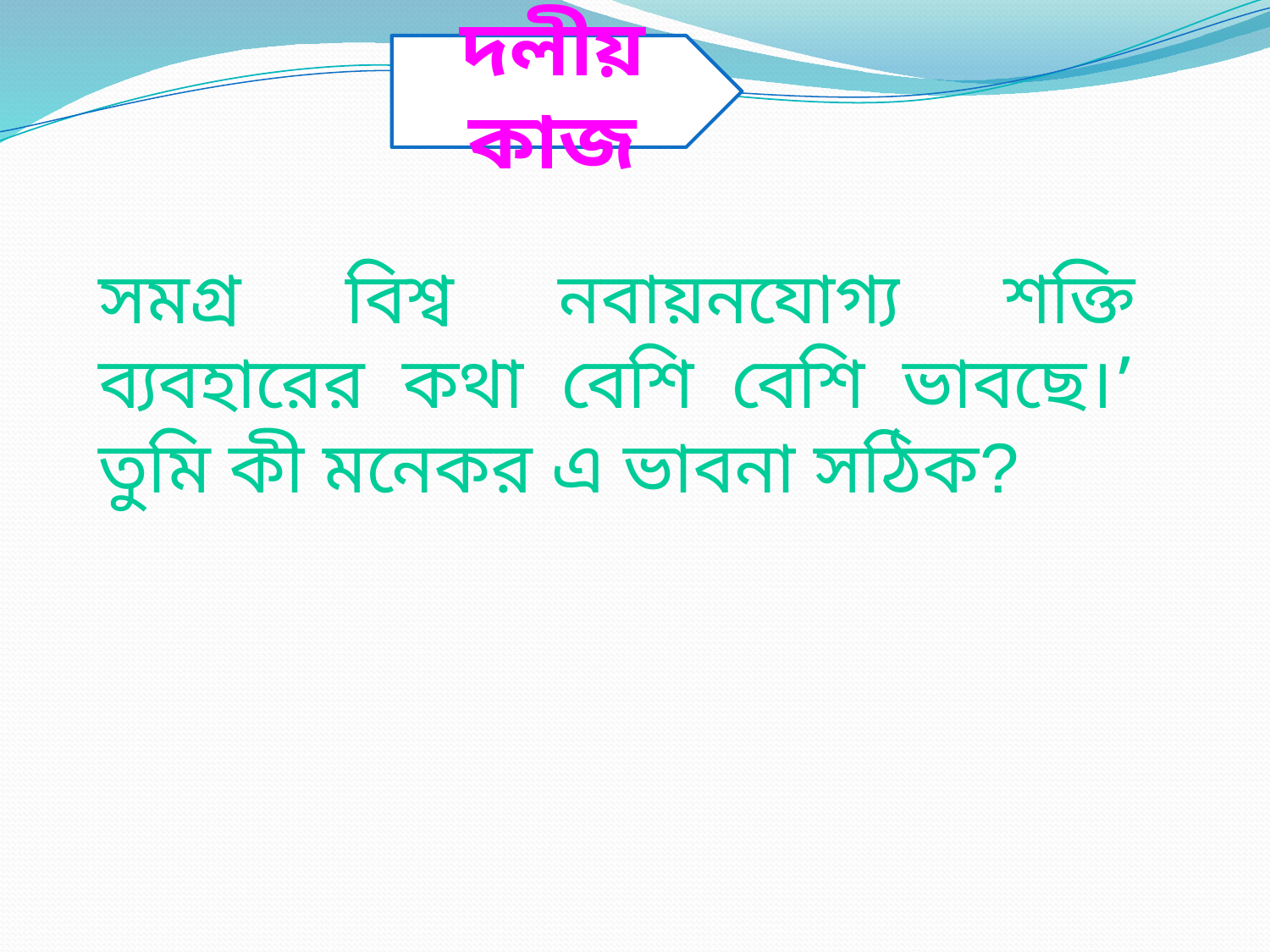

দলীয় কাজ
সমগ্র বিশ্ব নবায়নযোগ্য শক্তি ব্যবহারের কথা বেশি বেশি ভাবছে।’ তুমি কী মনেকর এ ভাবনা সঠিক?